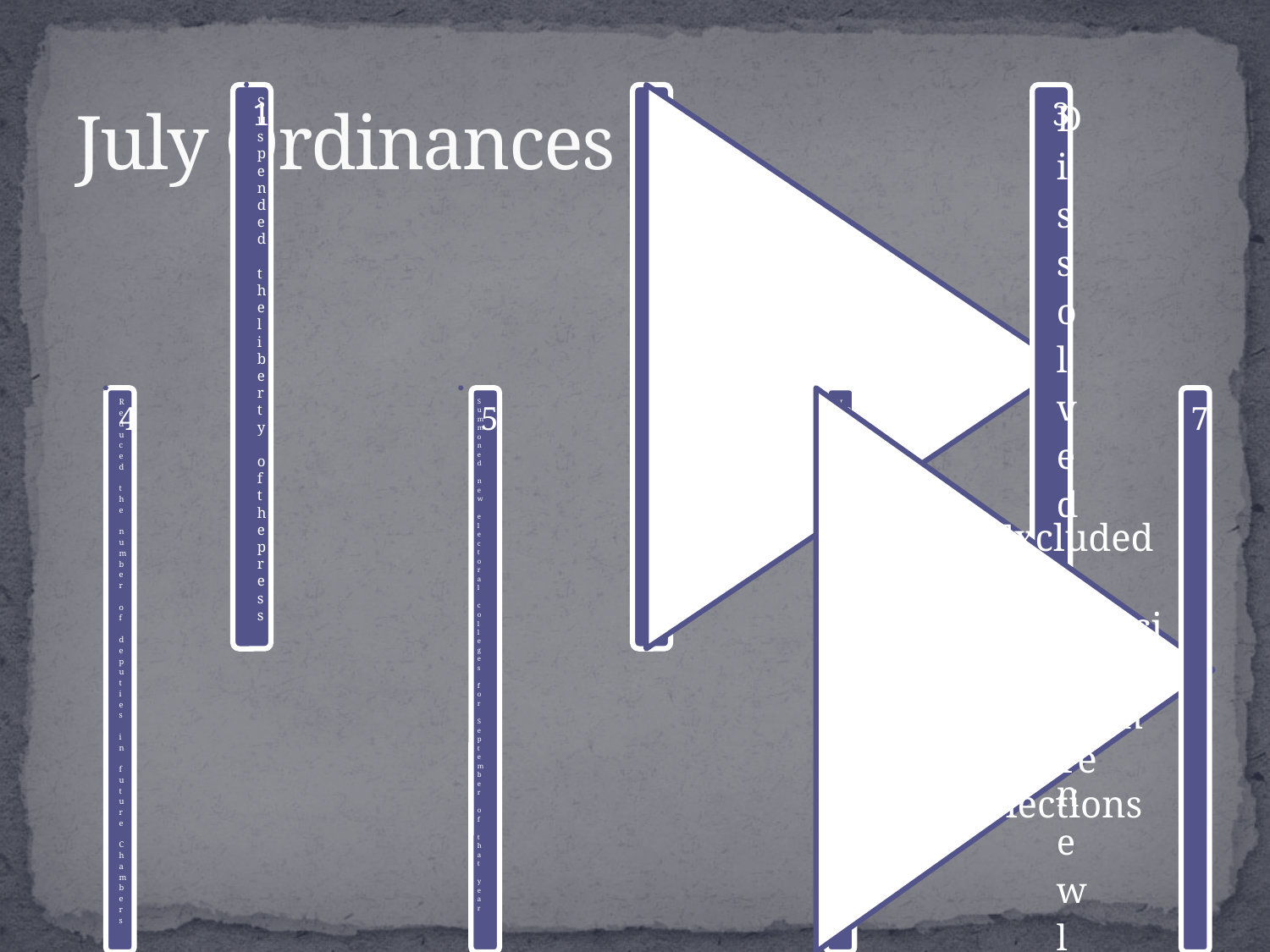

# July Ordinances
1
2
Appointed new, and what many considered reactionary, Conseillers d'Etat
3
4
5
6
7
       Excluded the commercial bourgeoisie from future elections